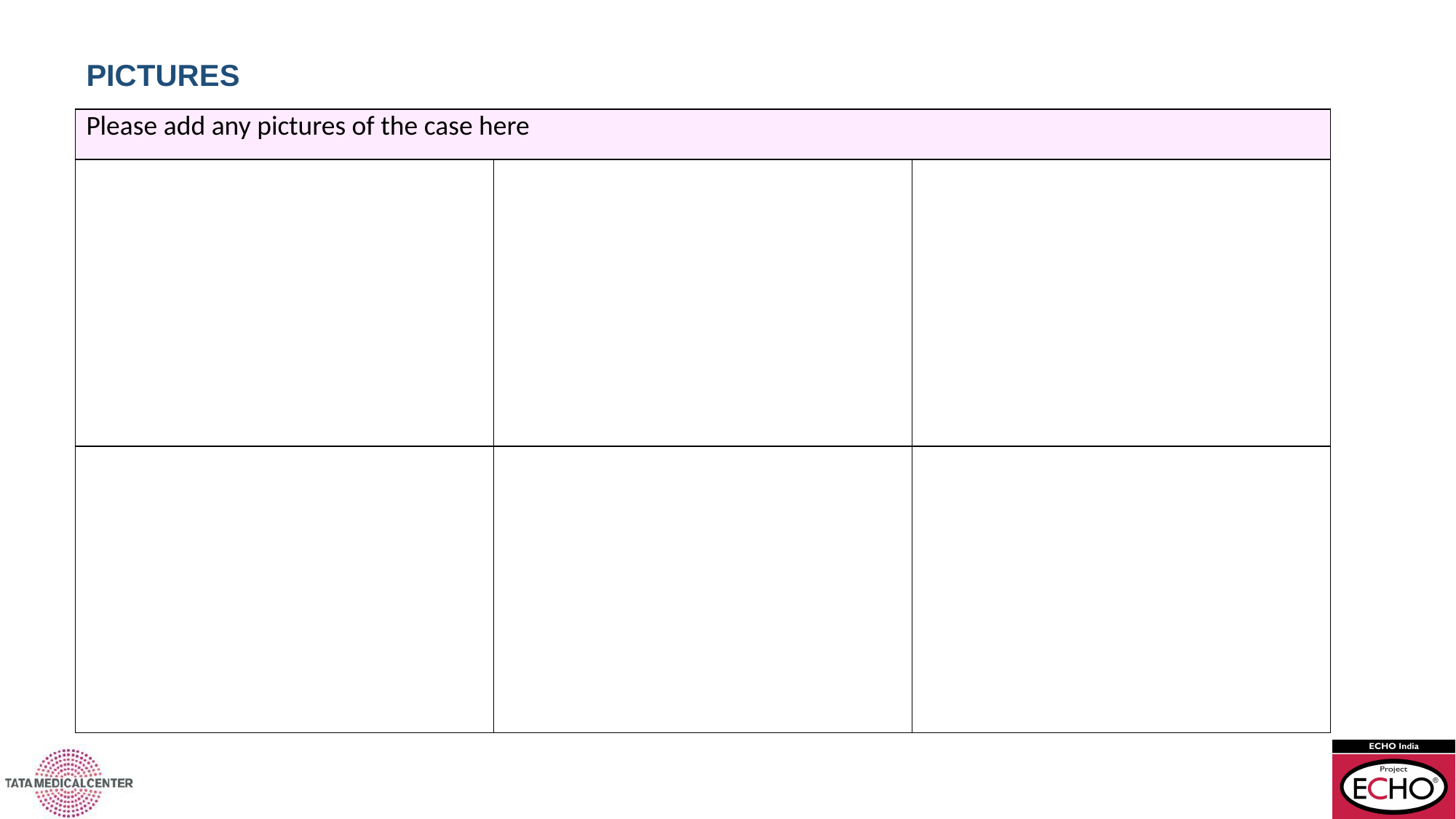

# PICTURES
| Please add any pictures of the case here |  |  |
| --- | --- | --- |
|  |  |  |
|  |  |  |